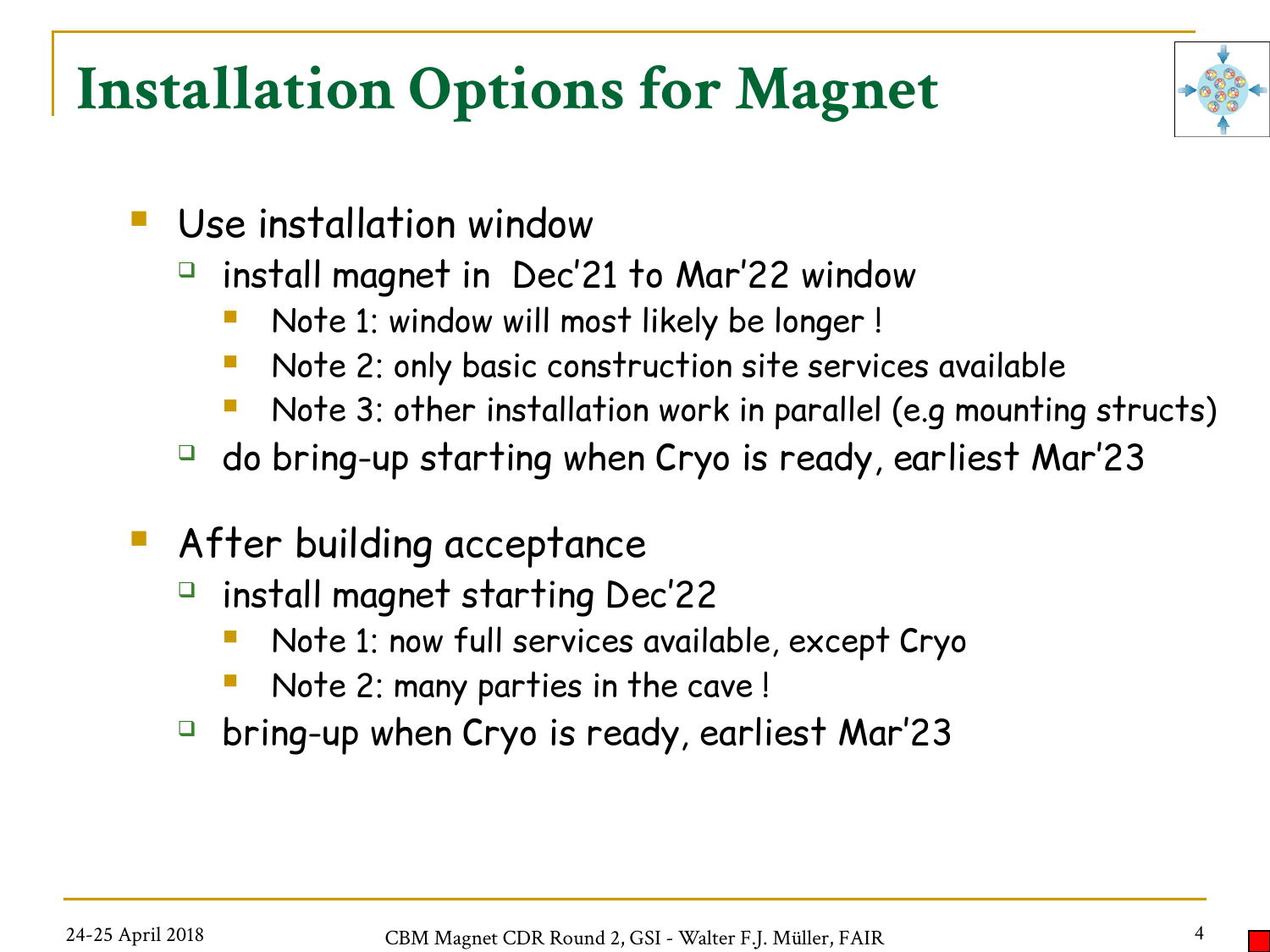

# Installation Options for Magnet
Use installation window
install magnet in  Dec’21 to Mar’22 window
Note 1: window will most likely be longer !
Note 2: only basic construction site services available
Note 3: other installation work in parallel (e.g mounting structs)
do bring-up starting when Cryo is ready, earliest Mar’23

After building acceptance
install magnet starting Dec’22
Note 1: now full services available, except Cryo
Note 2: many parties in the cave !
bring-up when Cryo is ready, earliest Mar’23
24-25 April 2018
4
CBM Magnet CDR Round 2, GSI - Walter F.J. Müller, FAIR